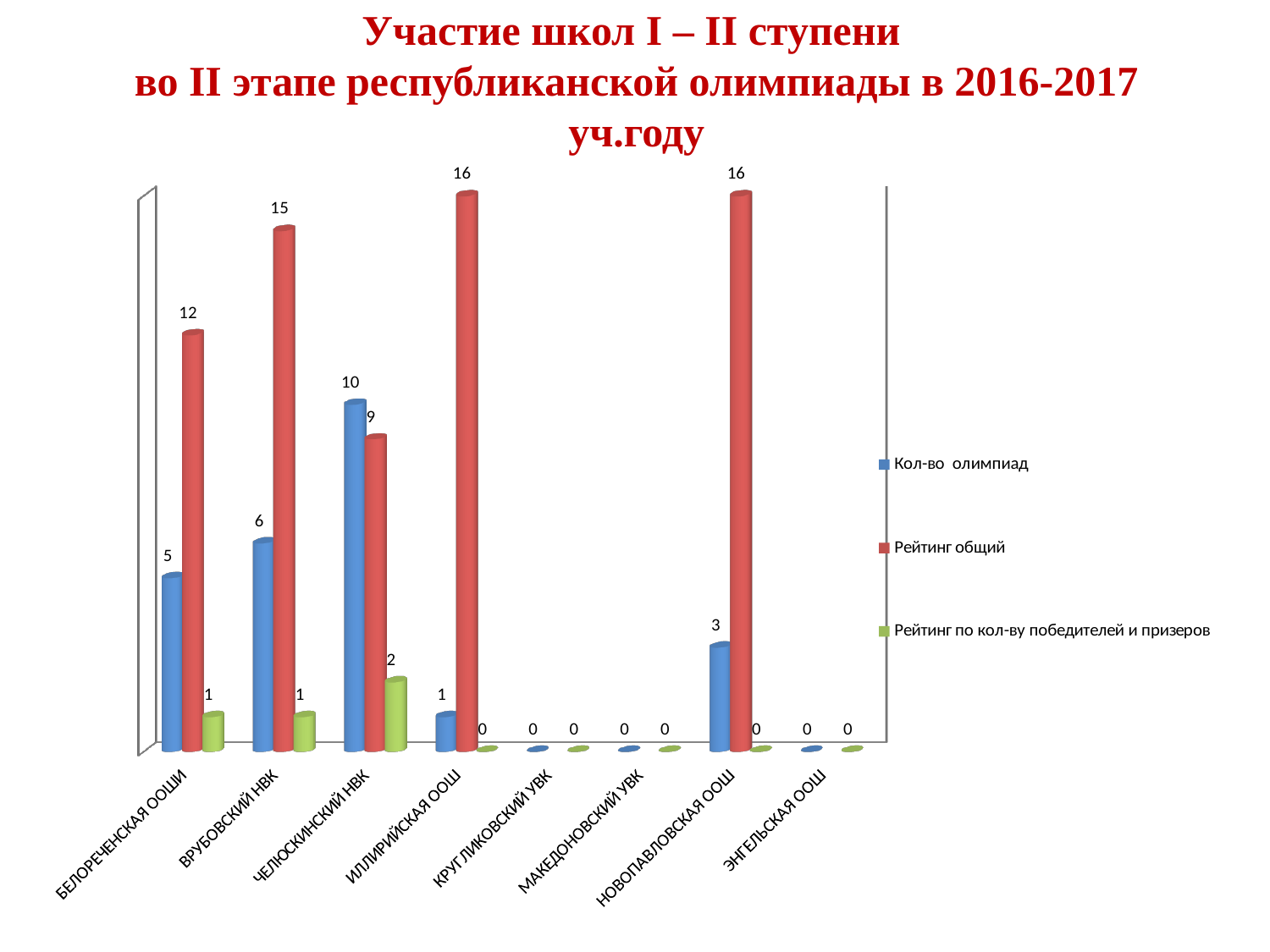

# Участие школ I – II ступени во II этапе республиканской олимпиады в 2016-2017 уч.году

[unsupported chart]